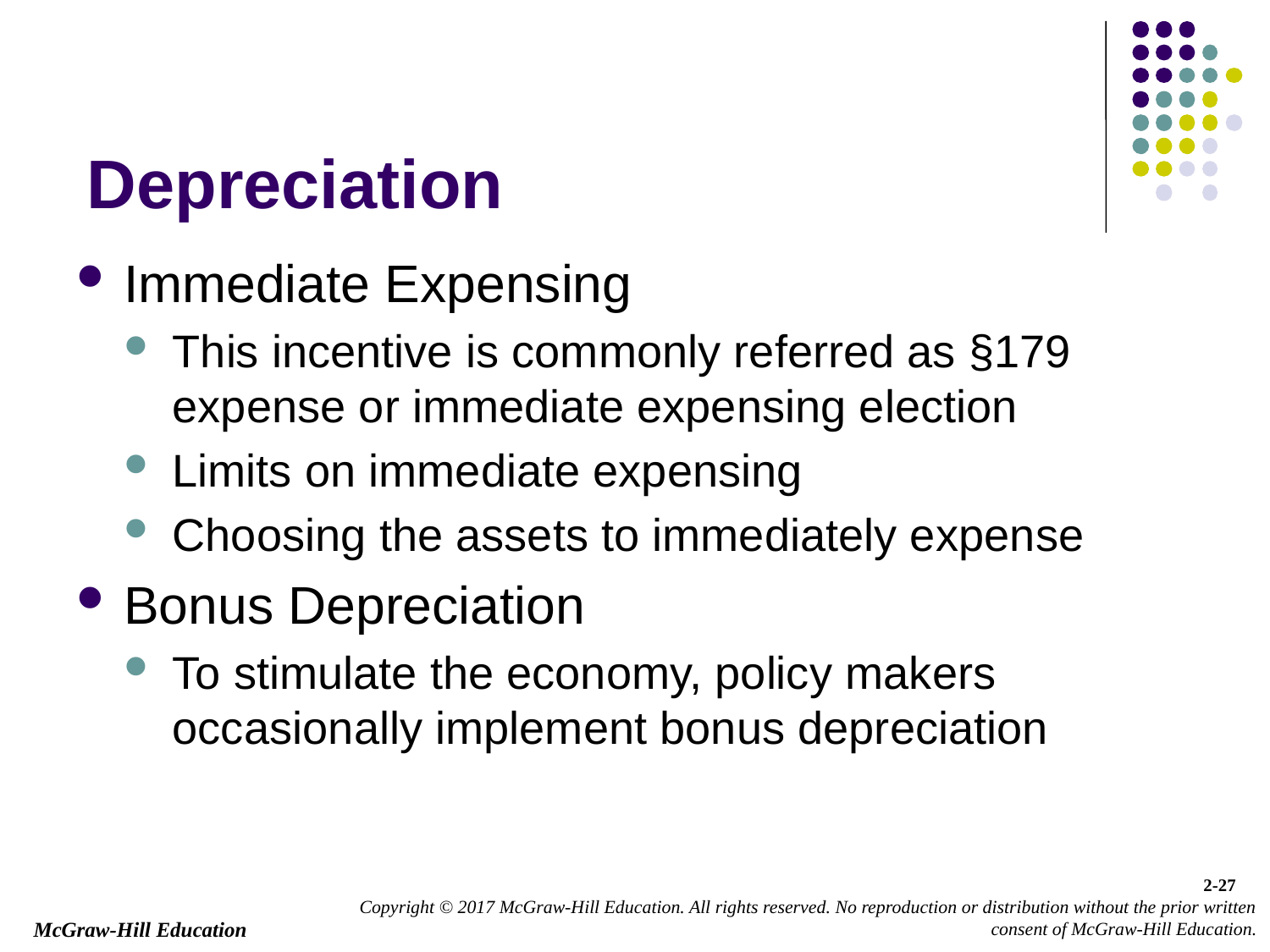

# Depreciation
Immediate Expensing
This incentive is commonly referred as §179 expense or immediate expensing election
Limits on immediate expensing
Choosing the assets to immediately expense
Bonus Depreciation
To stimulate the economy, policy makers occasionally implement bonus depreciation